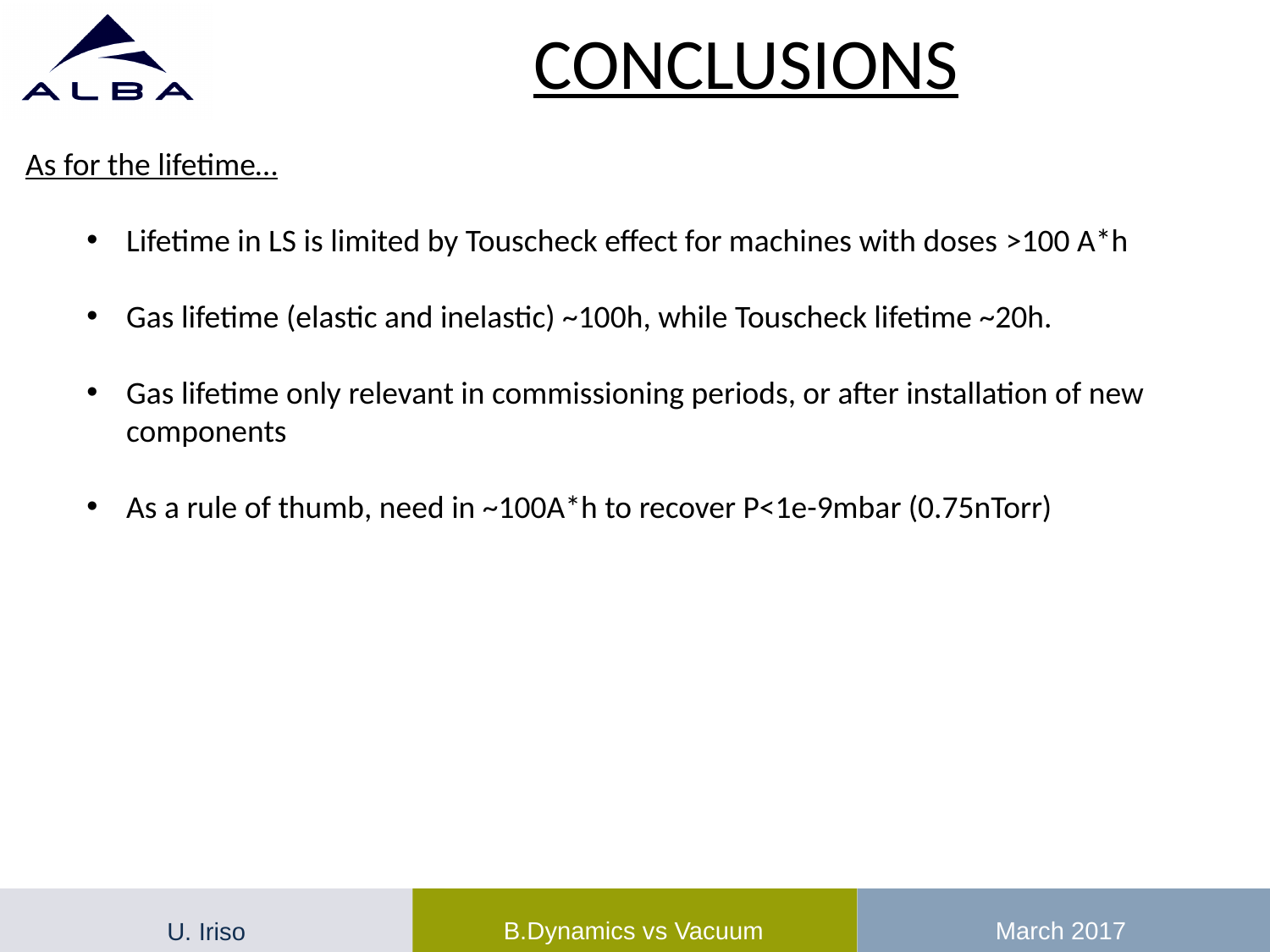

# CONCLUSIONS
As for the lifetime…
Lifetime in LS is limited by Touscheck effect for machines with doses >100 A*h

Gas lifetime (elastic and inelastic) ~100h, while Touscheck lifetime ~20h.

Gas lifetime only relevant in commissioning periods, or after installation of new components

As a rule of thumb, need in ~100A*h to recover P<1e-9mbar (0.75nTorr)